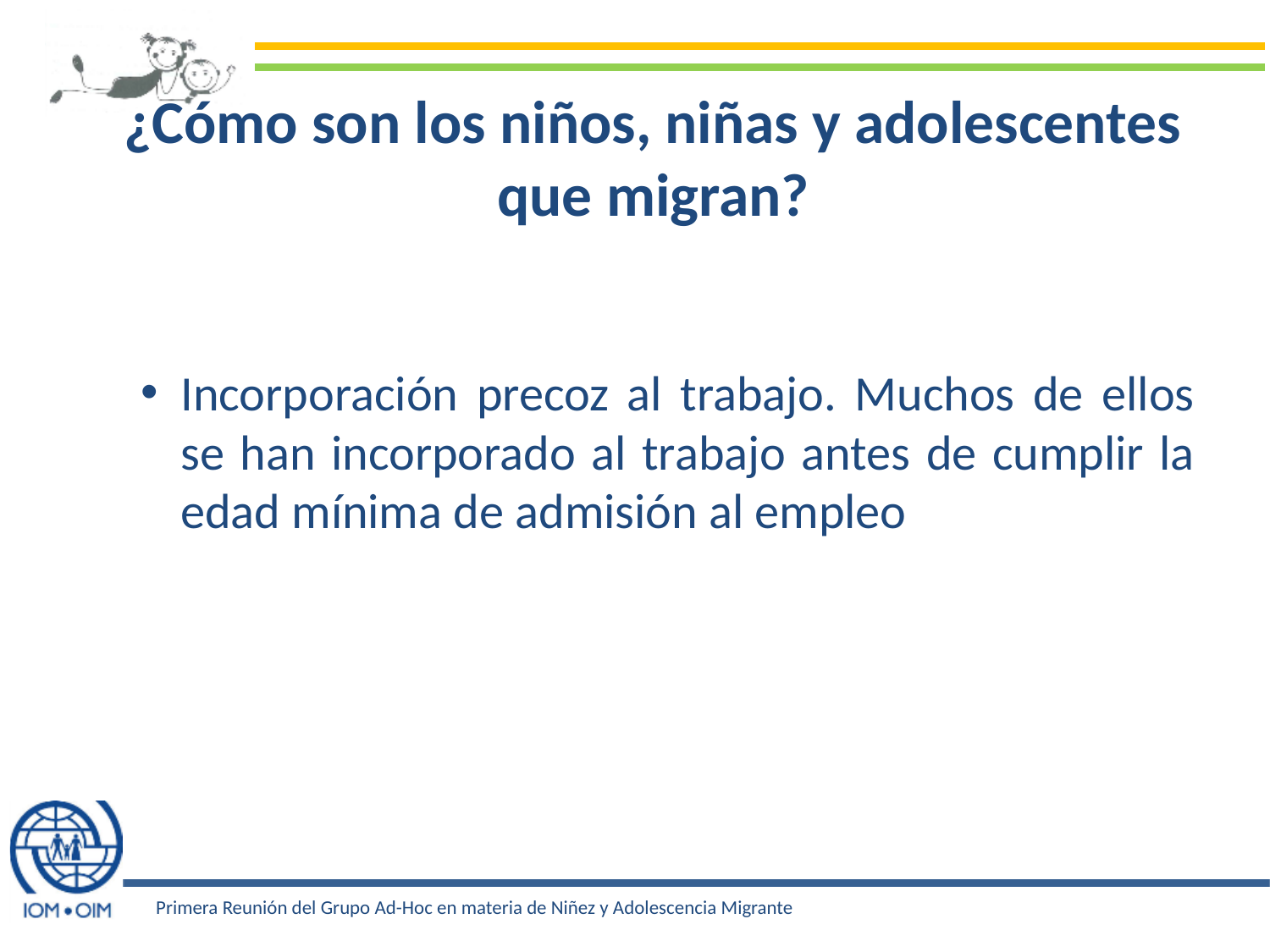

# ¿Cómo son los niños, niñas y adolescentes que migran?

Incorporación precoz al trabajo. Muchos de ellos se han incorporado al trabajo antes de cumplir la edad mínima de admisión al empleo